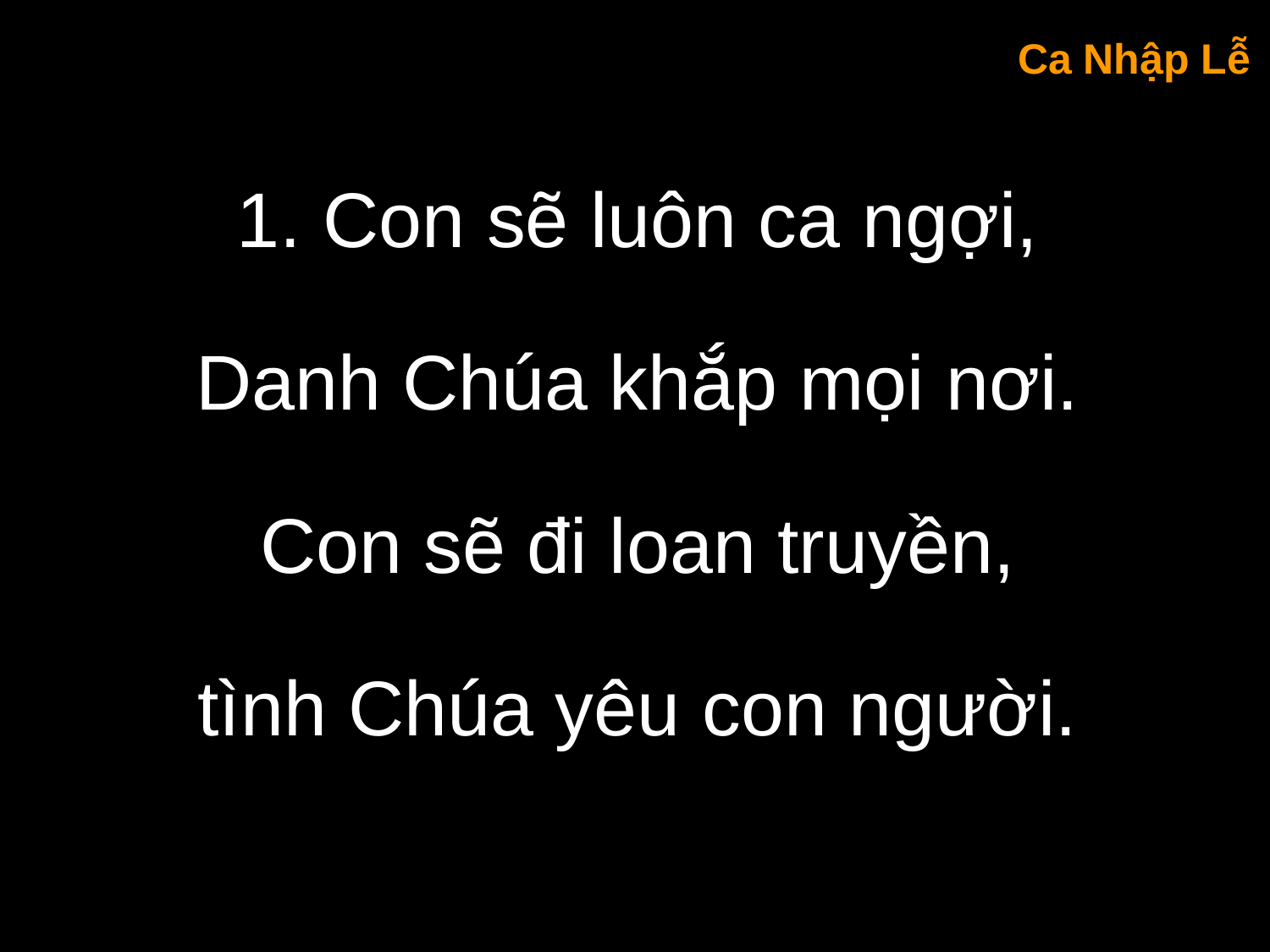

Ca Nhập Lễ
1. Con sẽ luôn ca ngợi,
Danh Chúa khắp mọi nơi.
Con sẽ đi loan truyền,
tình Chúa yêu con người.